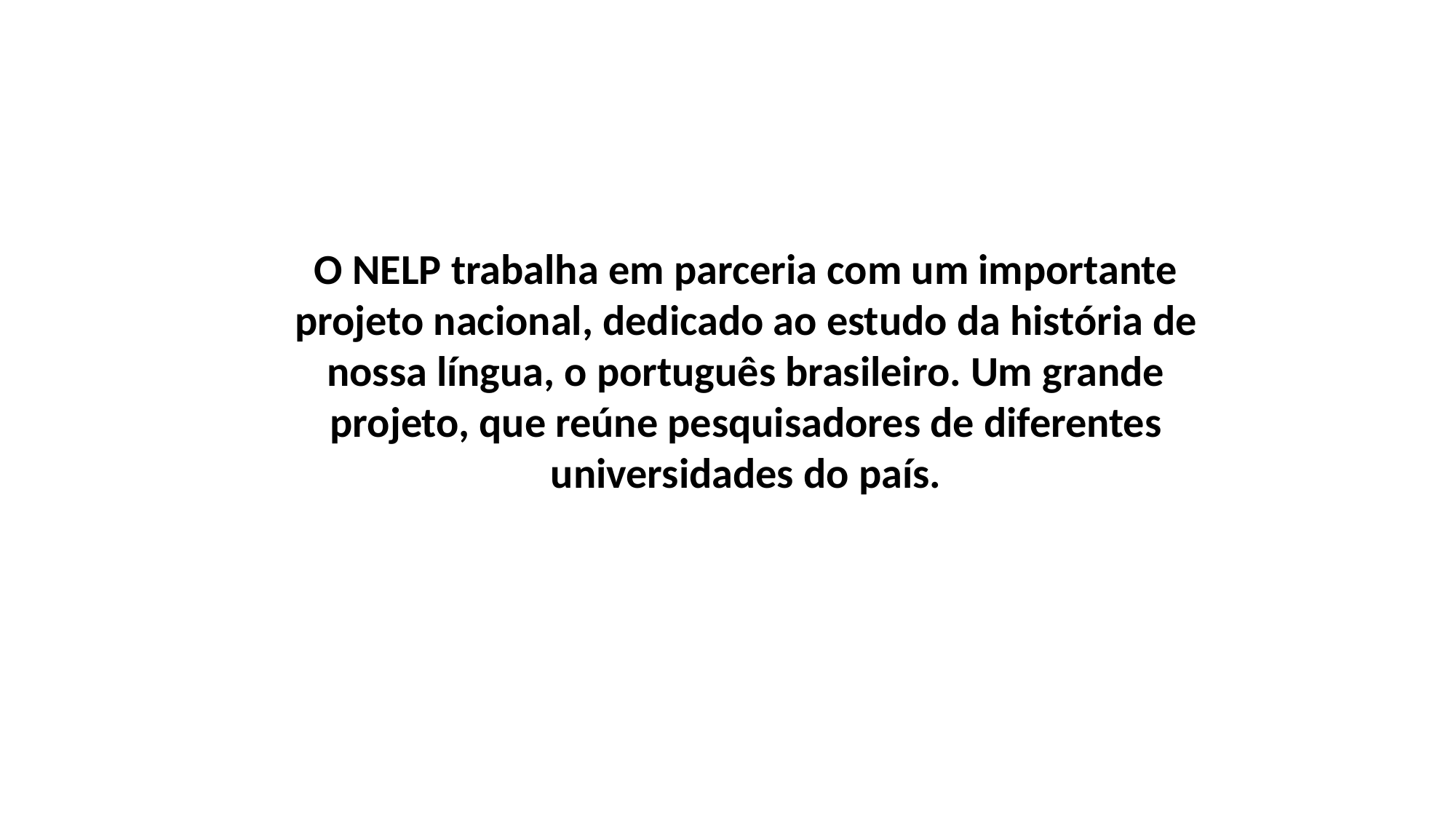

O NELP trabalha em parceria com um importante projeto nacional, dedicado ao estudo da história de nossa língua, o português brasileiro. Um grande projeto, que reúne pesquisadores de diferentes universidades do país.